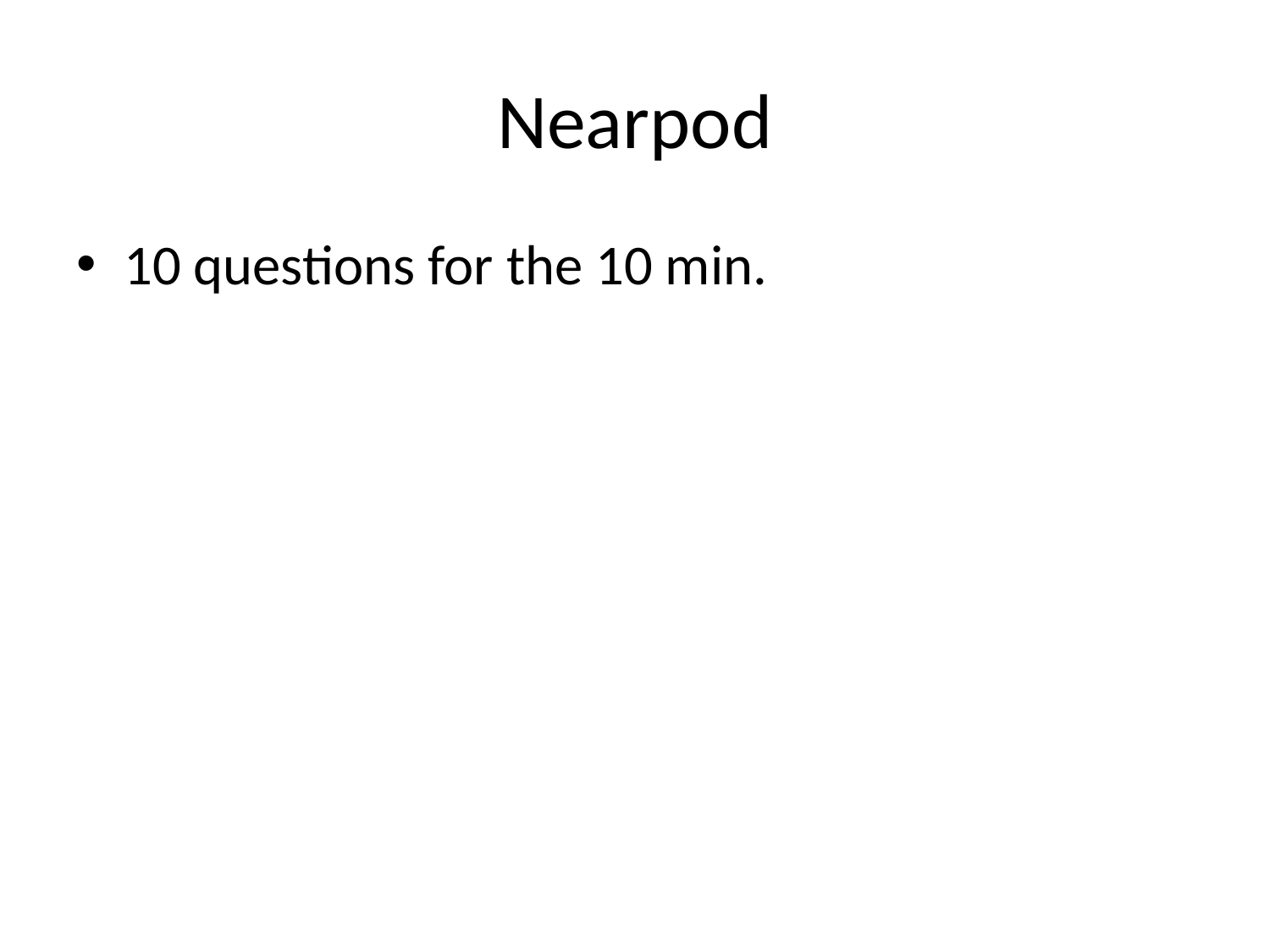

# Nearpod
10 questions for the 10 min.